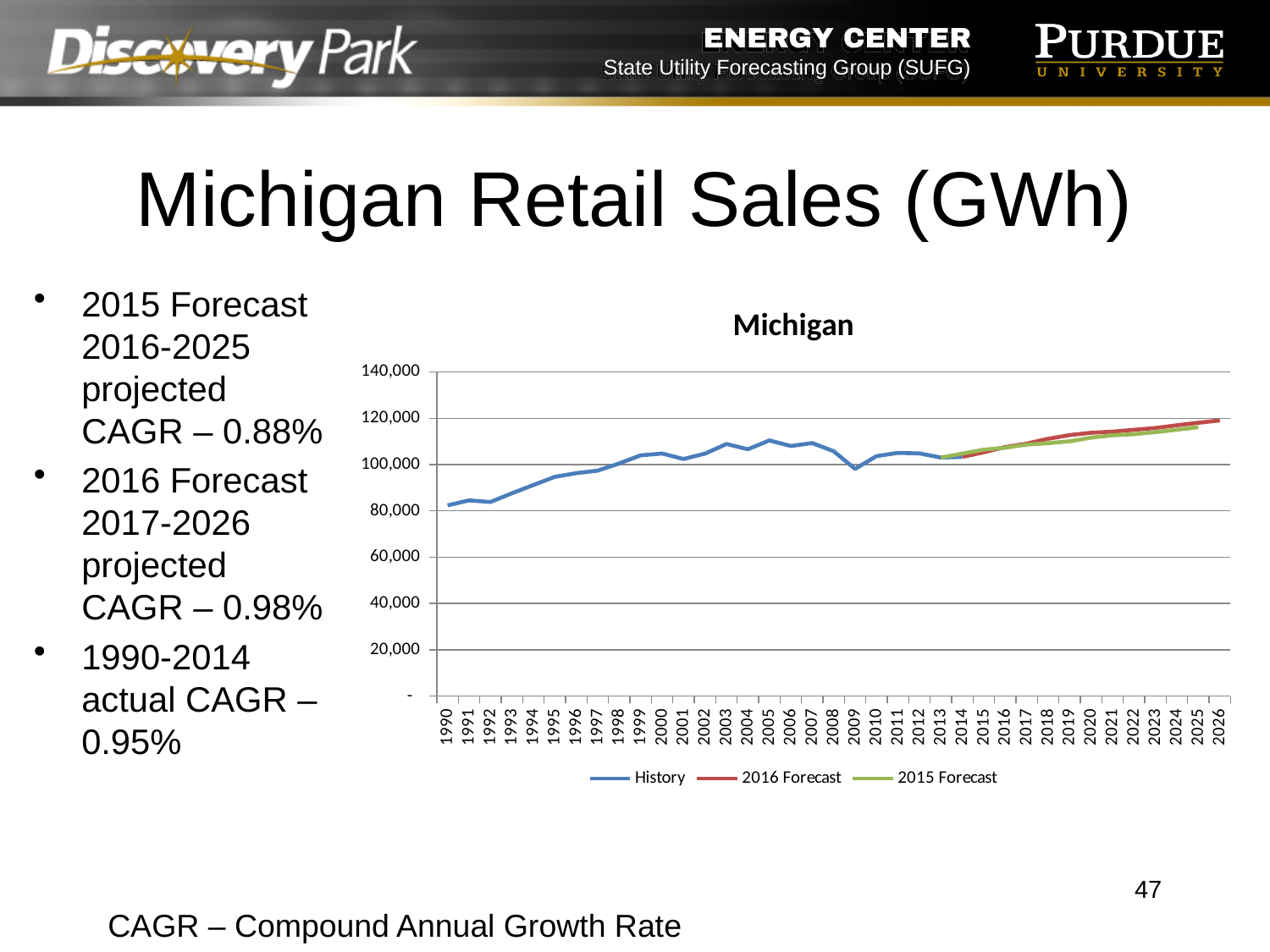

# Michigan Retail Sales (GWh)
2015 Forecast 2016-2025 projected CAGR – 0.88%
2016 Forecast 2017-2026 projected CAGR – 0.98%
1990-2014 actual CAGR – 0.95%

### Chart: Michigan

| Category | History | 2016 Forecast | 2015 Forecast |
|---|---|---|---|
| 1990 | 82366.869 | None | None |
| 1991 | 84518.543 | None | None |
| 1992 | 83840.225 | None | None |
| 1993 | 87588.602 | None | None |
| 1994 | 91159.9869999999 | None | None |
| 1995 | 94701.134 | None | None |
| 1996 | 96301.566 | None | None |
| 1997 | 97390.66 | None | None |
| 1998 | 100506.195 | None | None |
| 1999 | 103981.006 | None | None |
| 2000 | 104772.216 | None | None |
| 2001 | 102409.347 | None | None |
| 2002 | 104713.52 | None | None |
| 2003 | 108877.193 | None | None |
| 2004 | 106606.04 | None | None |
| 2005 | 110444.563 | None | None |
| 2006 | 108017.697 | None | None |
| 2007 | 109296.749 | None | None |
| 2008 | 105781.271 | None | None |
| 2009 | 98121.014 | None | None |
| 2010 | 103649.219 | None | None |
| 2011 | 105053.558 | None | None |
| 2012 | 104818.191 | None | None |
| 2013 | 103038.305 | None | 103038.305 |
| 2014 | 103314.098 | 103314.098 | 104734.612446851 |
| 2015 | None | 105312.57160276 | 106424.916405405 |
| 2016 | None | 107564.560550913 | 107310.716381431 |
| 2017 | None | 109053.08016578 | 108651.160804096 |
| 2018 | None | 111145.339712271 | 109254.10987467 |
| 2019 | None | 112750.928216328 | 110076.718864498 |
| 2020 | None | 113731.838030888 | 111628.894084237 |
| 2021 | None | 114225.43783482 | 112667.091324338 |
| 2022 | None | 115008.660162036 | 113126.732851249 |
| 2023 | None | 115814.205839463 | 114011.72284167 |
| 2024 | None | 116976.408006082 | 115053.195163164 |
| 2025 | None | 118061.602830237 | 116164.888924538 |
| 2026 | None | 119066.340951259 | None |
47
CAGR – Compound Annual Growth Rate